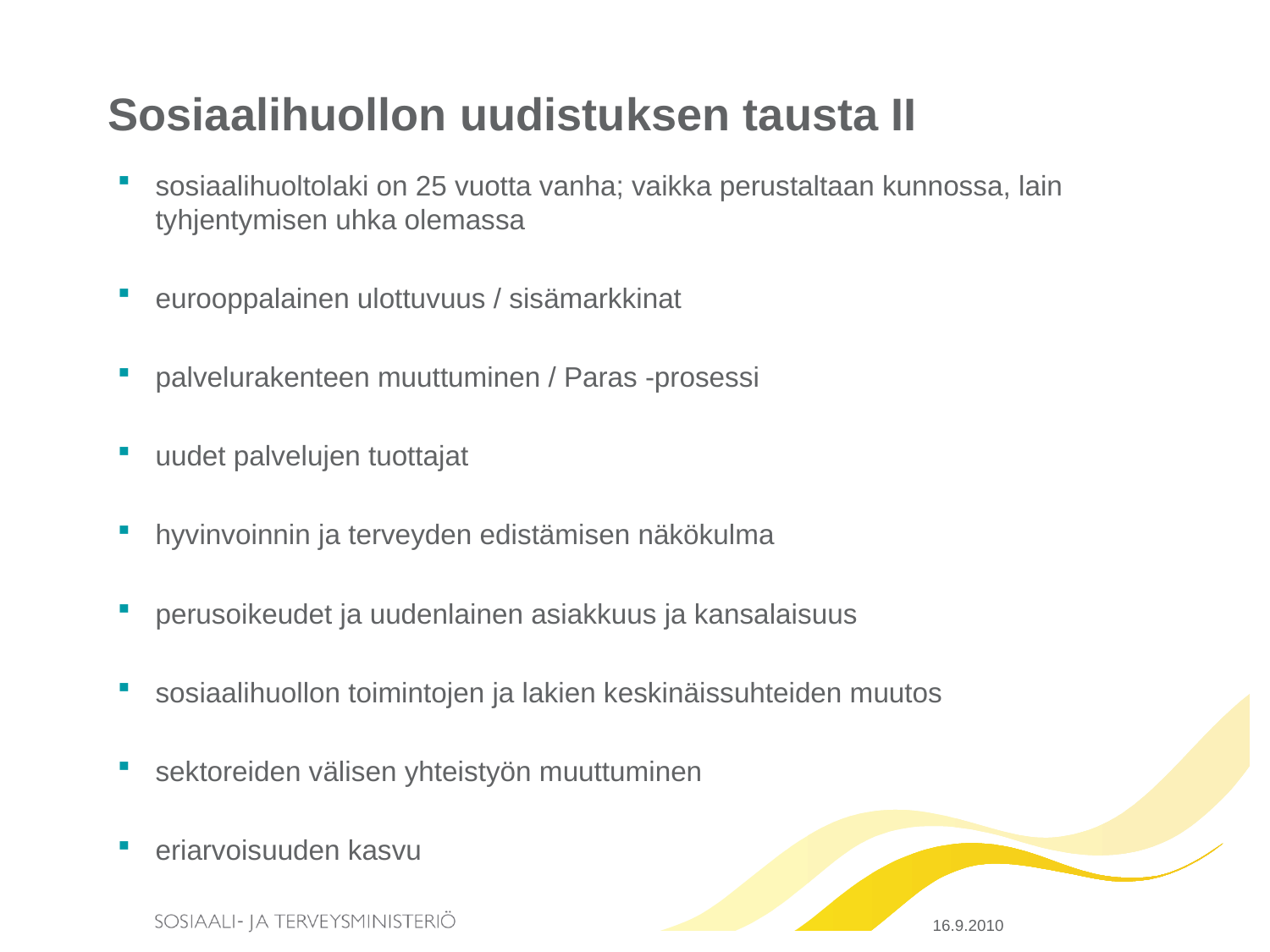

# Sosiaalihuollon uudistuksen tausta II
sosiaalihuoltolaki on 25 vuotta vanha; vaikka perustaltaan kunnossa, lain tyhjentymisen uhka olemassa

eurooppalainen ulottuvuus / sisämarkkinat

palvelurakenteen muuttuminen / Paras -prosessi

uudet palvelujen tuottajat

hyvinvoinnin ja terveyden edistämisen näkökulma

perusoikeudet ja uudenlainen asiakkuus ja kansalaisuus

sosiaalihuollon toimintojen ja lakien keskinäissuhteiden muutos

sektoreiden välisen yhteistyön muuttuminen

eriarvoisuuden kasvu
16.9.2010